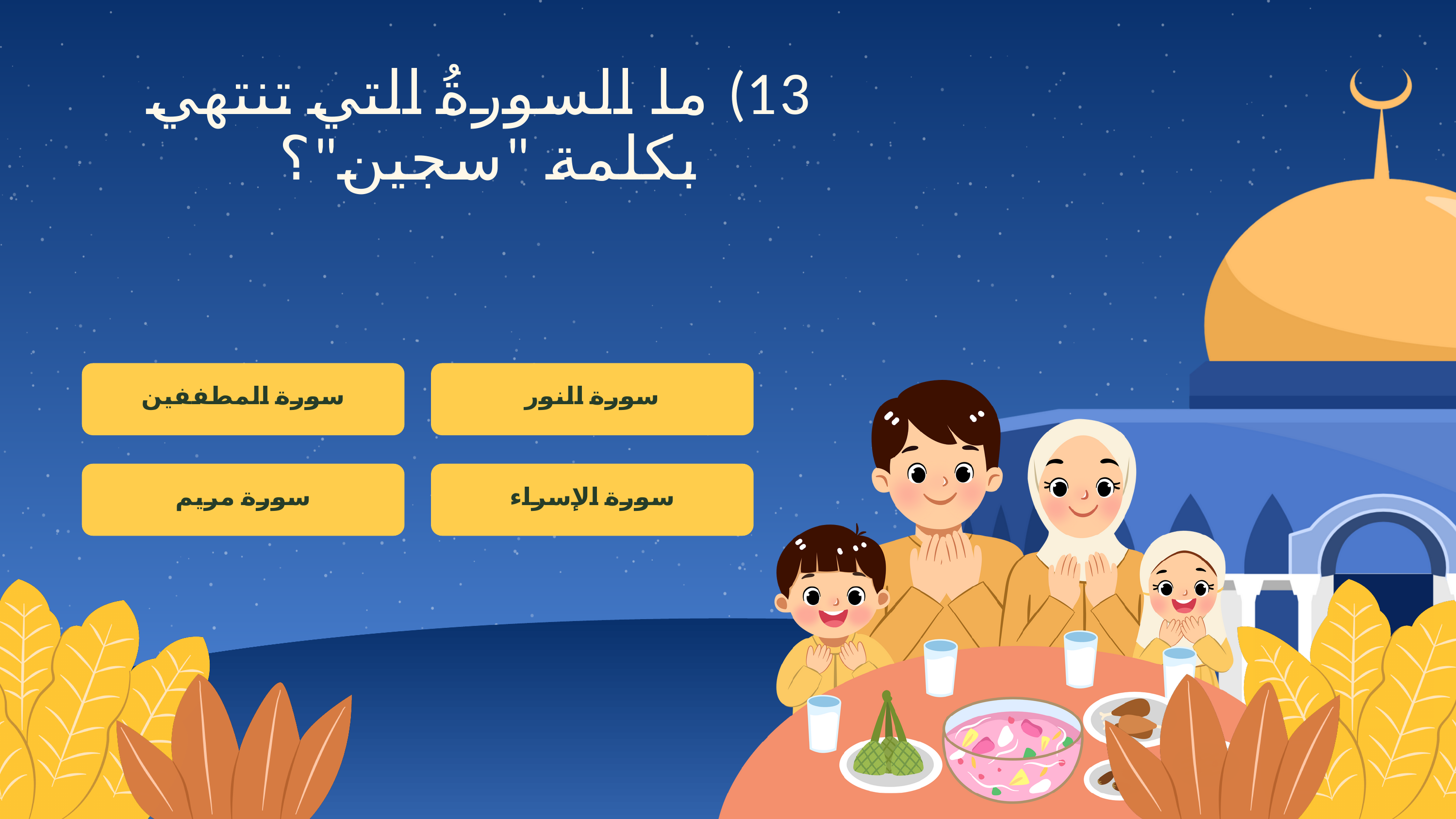

13) ما السورةُ التي تنتهي بكلمة "سجين"؟

سورة المطففين
سورة النور

سورة مريم
سورة الإسراء